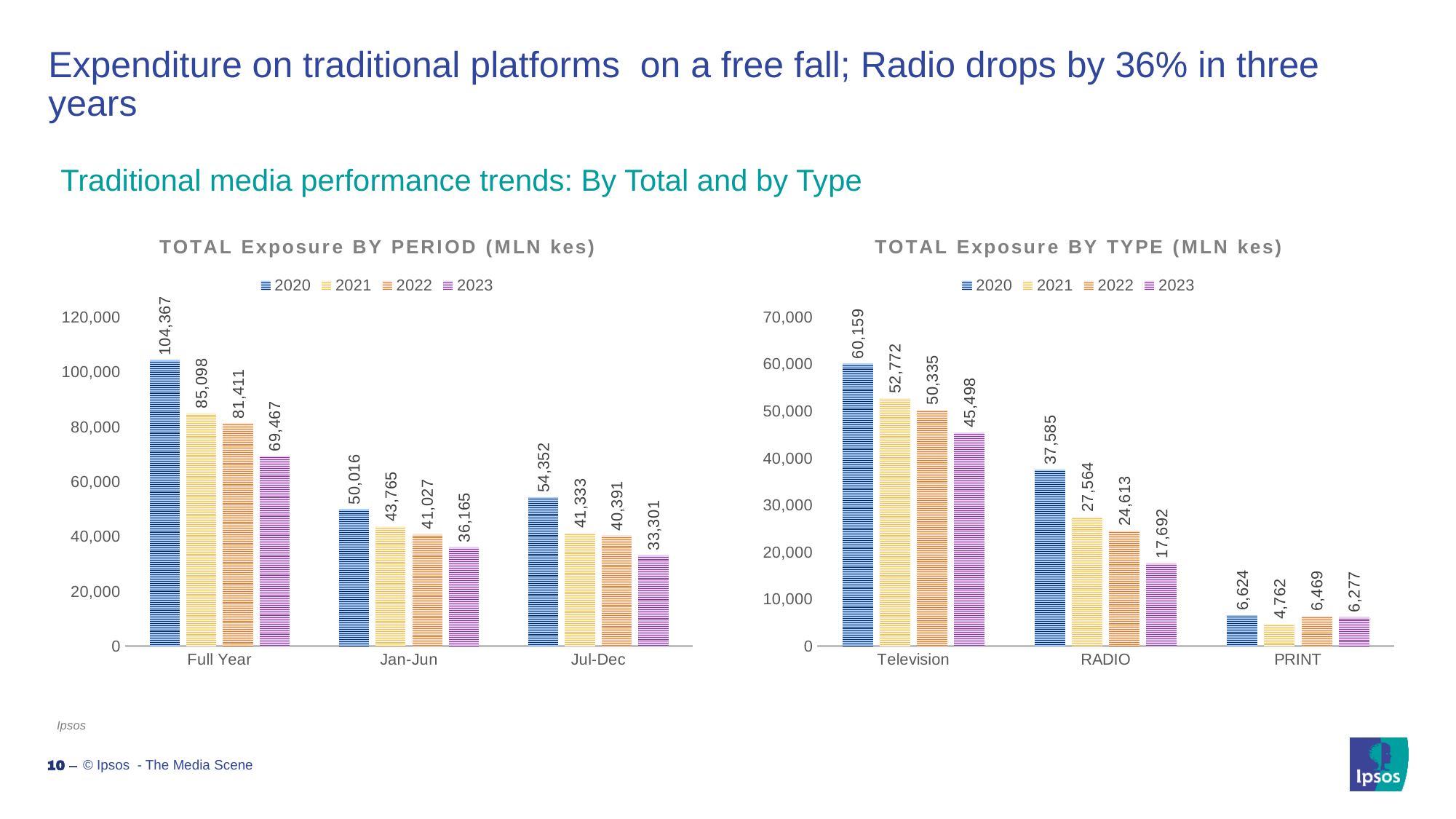

# Expenditure on traditional platforms  on a free fall; Radio drops by 36% in three years
Traditional media performance trends: By Total and by Type

### Chart: TOTAL Exposure BY PERIOD (MLN kes)

| Category | 2020 | 2021 | 2022 | 2023 |
|---|---|---|---|---|
| Full Year | 104367.34575641537 | 85097.53139551003 | 81411.03771402662 | 69466.50035398999 |
| Jan-Jun | 50015.53723535 | 43764.884616489995 | 41026.83879382001 | 36165.07661355001 |
| Jul-Dec | 54352.39608806537 | 41332.646779020004 | 40390.616687839996 | 33301.423740440005 |

### Chart: TOTAL Exposure BY TYPE (MLN kes)

| Category | 2020 | 2021 | 2022 | 2023 |
|---|---|---|---|---|
| Television | 60158.54596736 | 52771.5141126 | 50335.02901267 | 45498.018755 |
| RADIO | 37585.45237725537 | 27563.756210509997 | 24613.17844065 | 17691.90776225 |
| PRINT | 6623.934978799999 | 4762.2610724000015 | 6469.248028340004 | 6276.573836740002 |
Ipsos